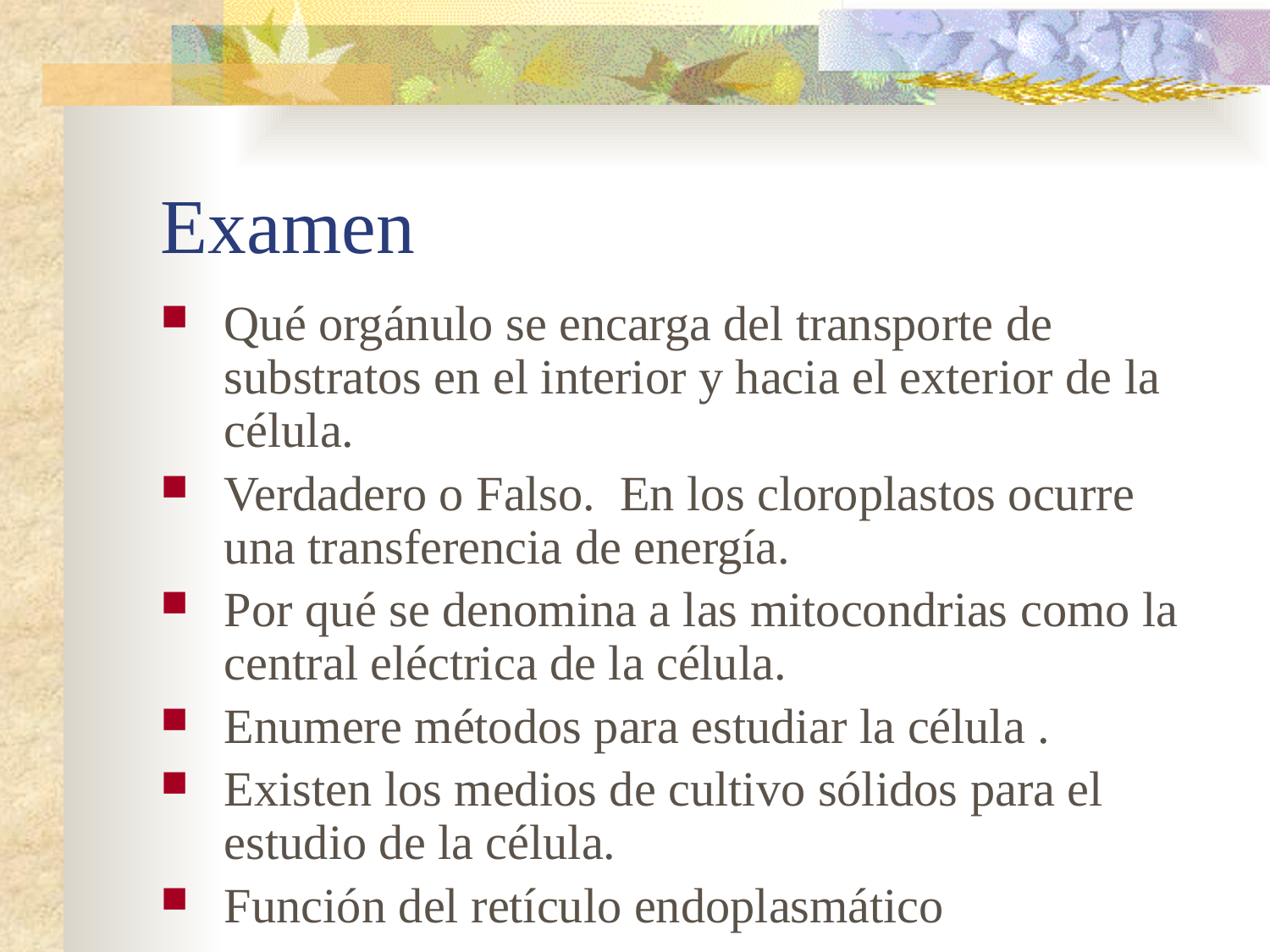

# Examen
Qué orgánulo se encarga del transporte de substratos en el interior y hacia el exterior de la célula.
Verdadero o Falso.  En los cloroplastos ocurre una transferencia de energía.
Por qué se denomina a las mitocondrias como la central eléctrica de la célula.
Enumere métodos para estudiar la célula .
Existen los medios de cultivo sólidos para el estudio de la célula.
Función del retículo endoplasmático